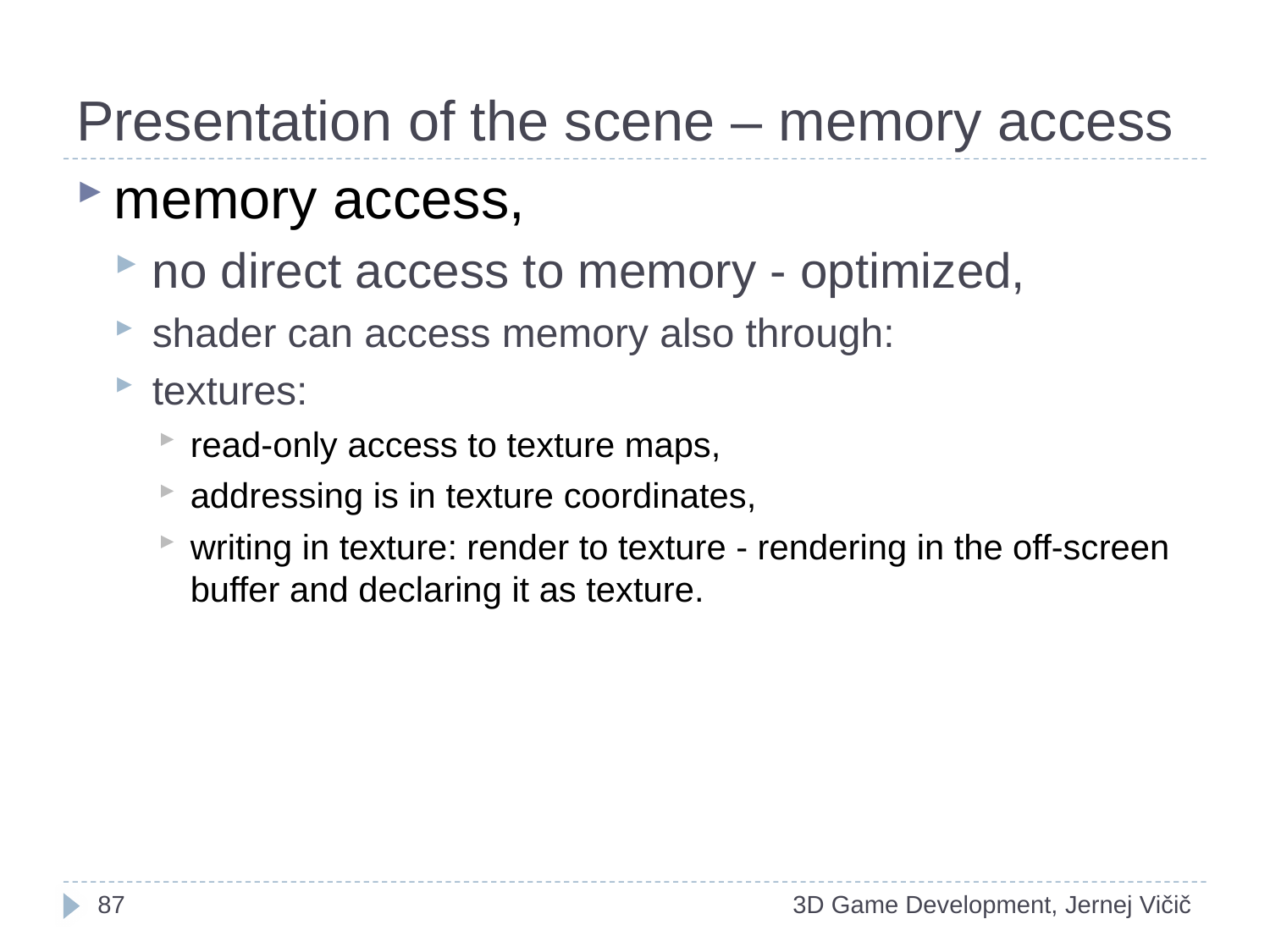

# Presentation of the scene – memory access
memory access,
no direct access to memory - optimized,
shader can access memory also through:
textures:
read-only access to texture maps,
addressing is in texture coordinates,
writing in texture: render to texture - rendering in the off-screen buffer and declaring it as texture.
87
3D Game Development, Jernej Vičič